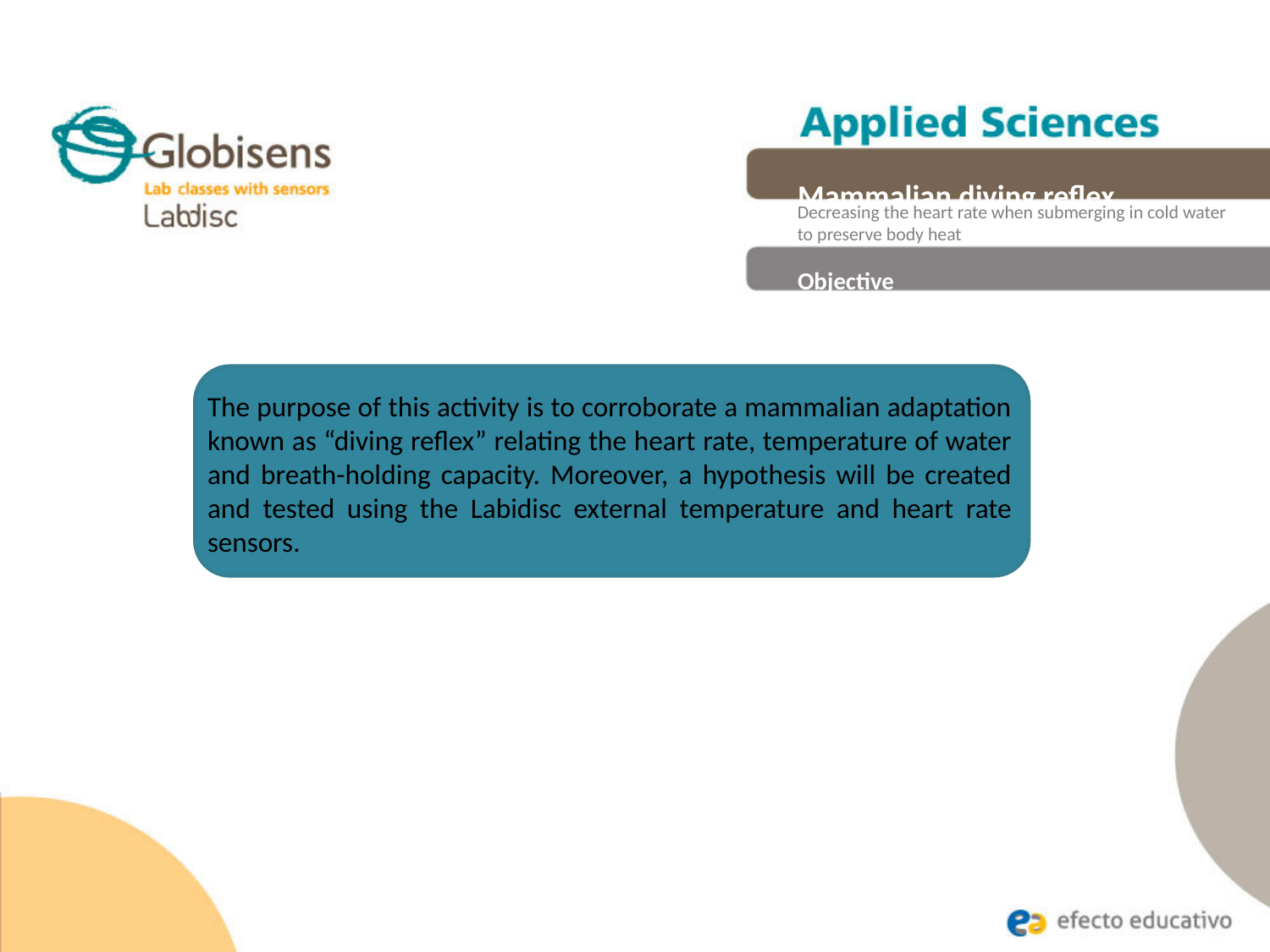

Mammalian diving reflex
Decreasing the heart rate when submerging in cold water to preserve body heat
Objective

The purpose of this activity is to corroborate a mammalian adaptation known as “diving reflex” relating the heart rate, temperature of water and breath-holding capacity. Moreover, a hypothesis will be created and tested using the Labidisc external temperature and heart rate sensors.